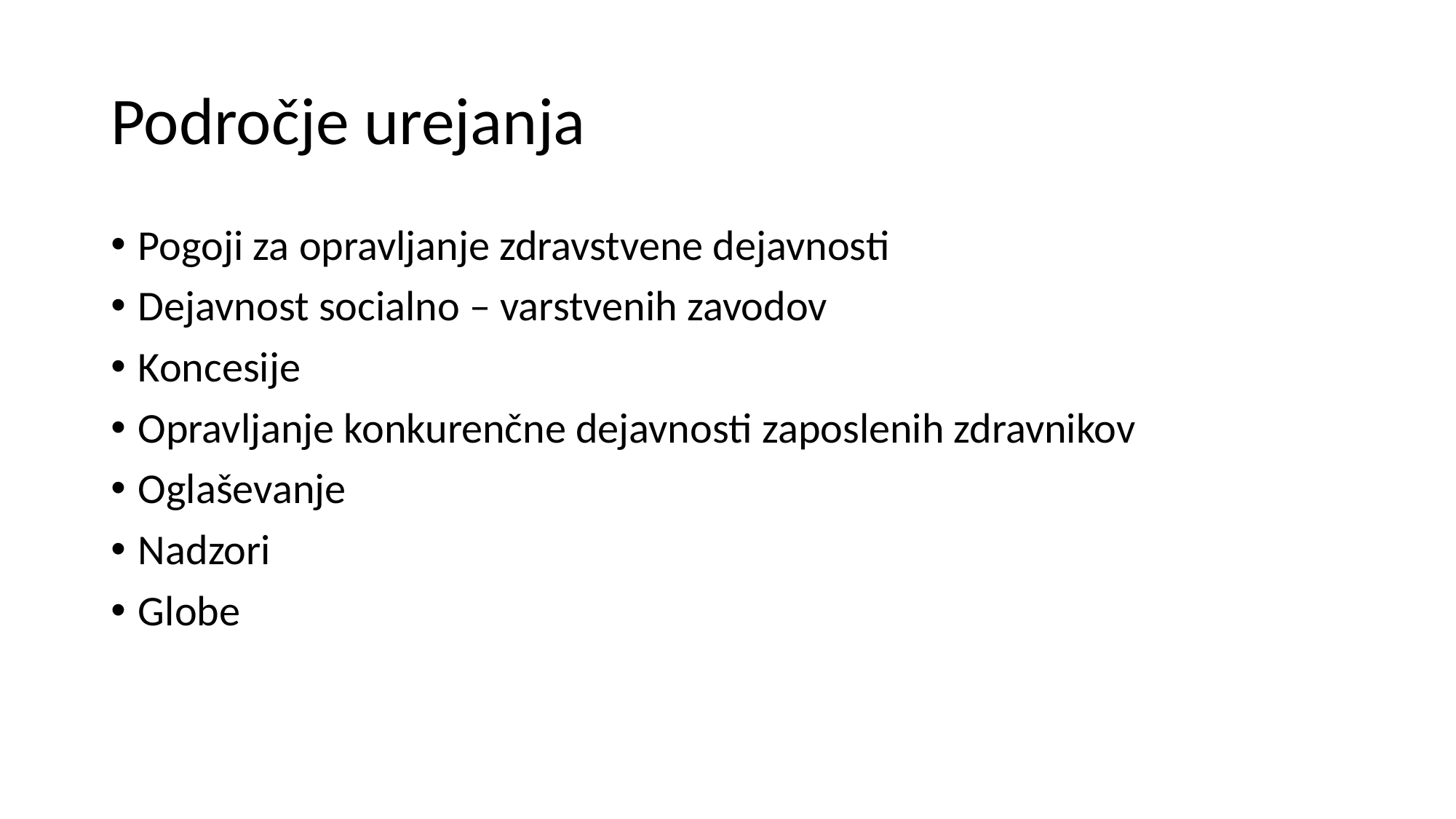

# Področje urejanja
Pogoji za opravljanje zdravstvene dejavnosti
Dejavnost socialno – varstvenih zavodov
Koncesije
Opravljanje konkurenčne dejavnosti zaposlenih zdravnikov
Oglaševanje
Nadzori
Globe